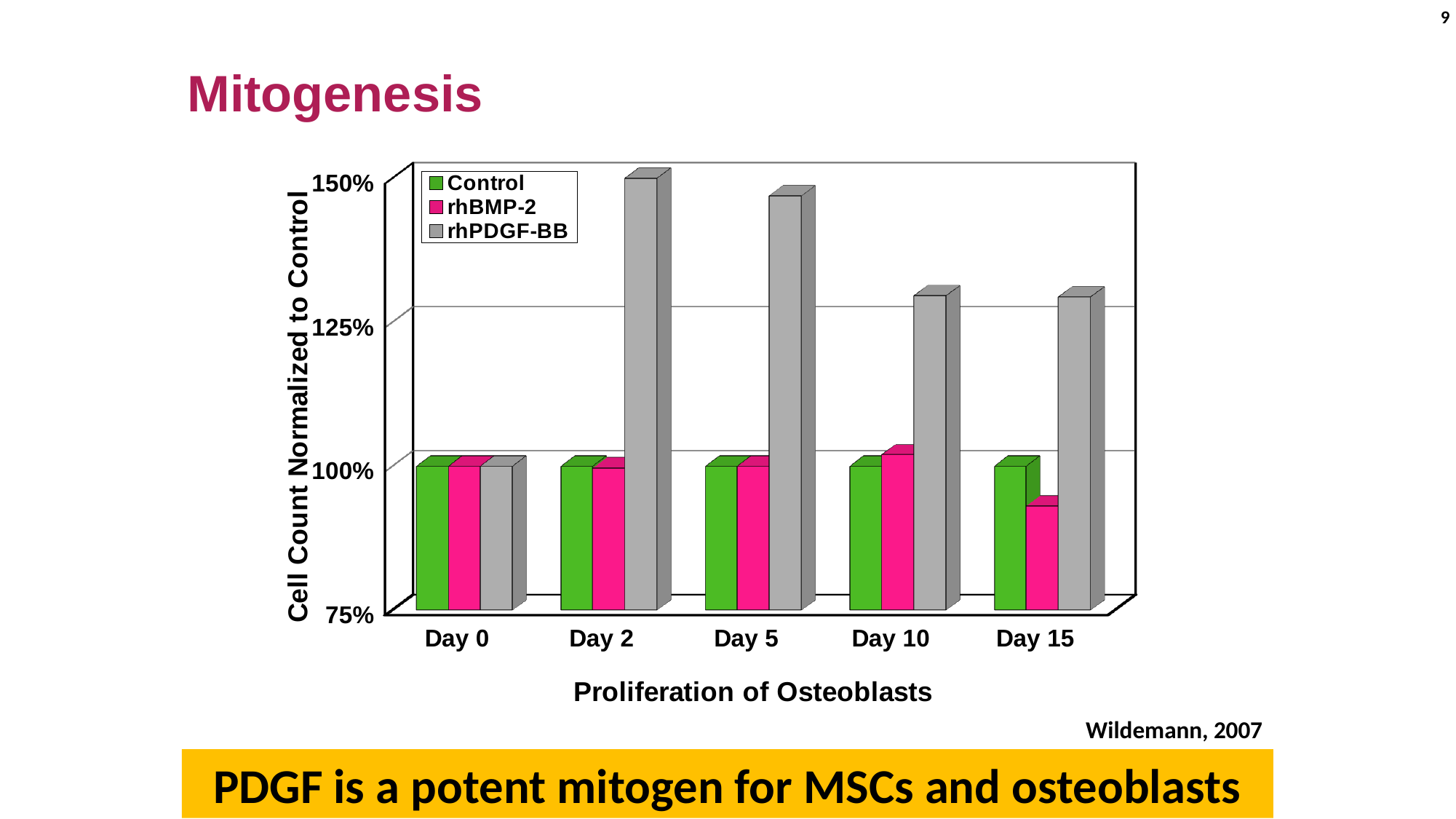

9
# Mitogenesis

[unsupported chart]

Wildemann, 2007
PDGF is a potent mitogen for MSCs and osteoblasts